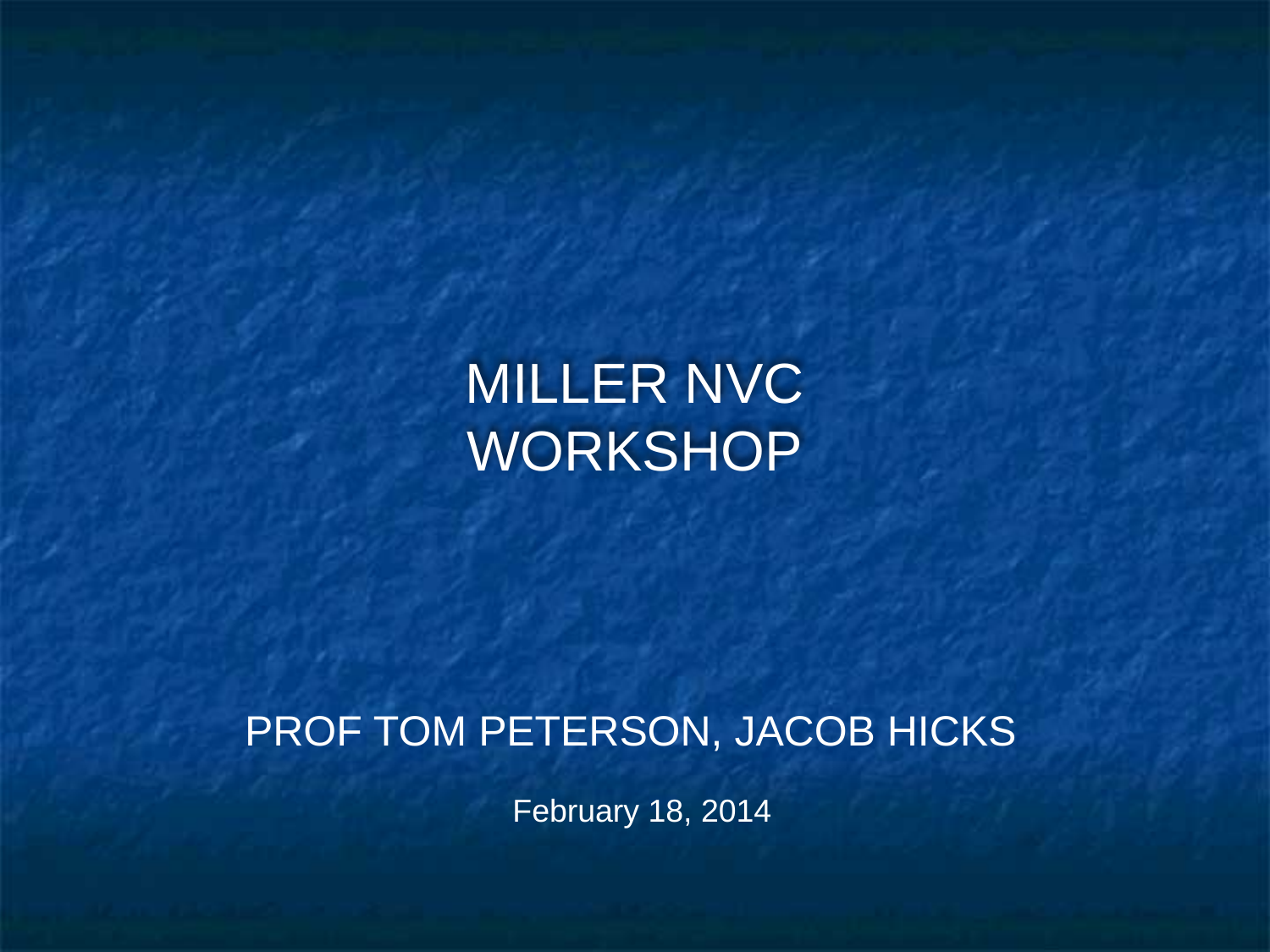

# Miller NVC Workshop
Prof Tom Peterson, Jacob Hicks
February 18, 2014